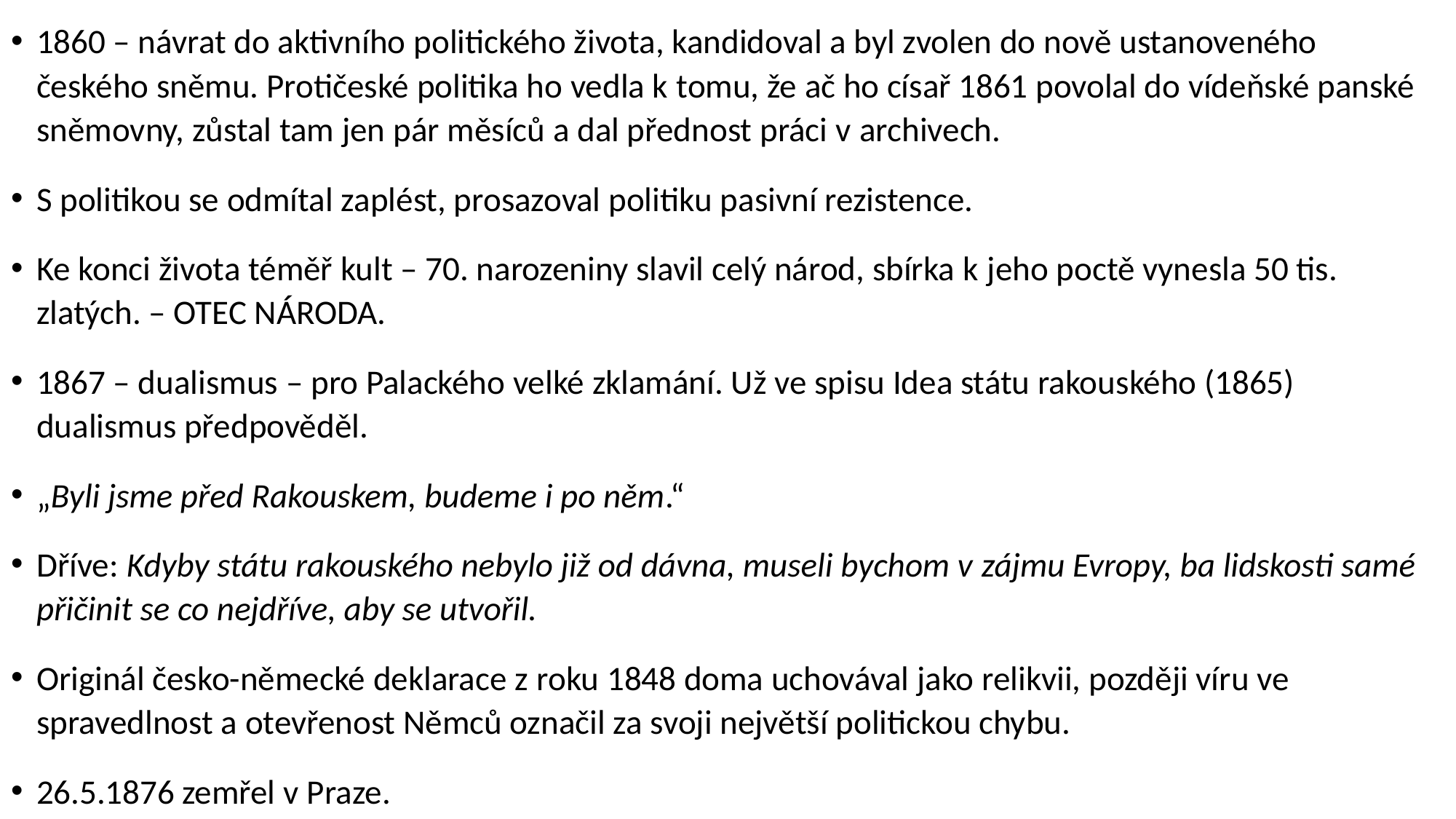

1860 – návrat do aktivního politického života, kandidoval a byl zvolen do nově ustanoveného českého sněmu. Protičeské politika ho vedla k tomu, že ač ho císař 1861 povolal do vídeňské panské sněmovny, zůstal tam jen pár měsíců a dal přednost práci v archivech.
S politikou se odmítal zaplést, prosazoval politiku pasivní rezistence.
Ke konci života téměř kult – 70. narozeniny slavil celý národ, sbírka k jeho poctě vynesla 50 tis. zlatých. – OTEC NÁRODA.
1867 – dualismus – pro Palackého velké zklamání. Už ve spisu Idea státu rakouského (1865) dualismus předpověděl.
„Byli jsme před Rakouskem, budeme i po něm.“
Dříve: Kdyby státu rakouského nebylo již od dávna, museli bychom v zájmu Evropy, ba lidskosti samé přičinit se co nejdříve, aby se utvořil.
Originál česko-německé deklarace z roku 1848 doma uchovával jako relikvii, později víru ve spravedlnost a otevřenost Němců označil za svoji největší politickou chybu.
26.5.1876 zemřel v Praze.